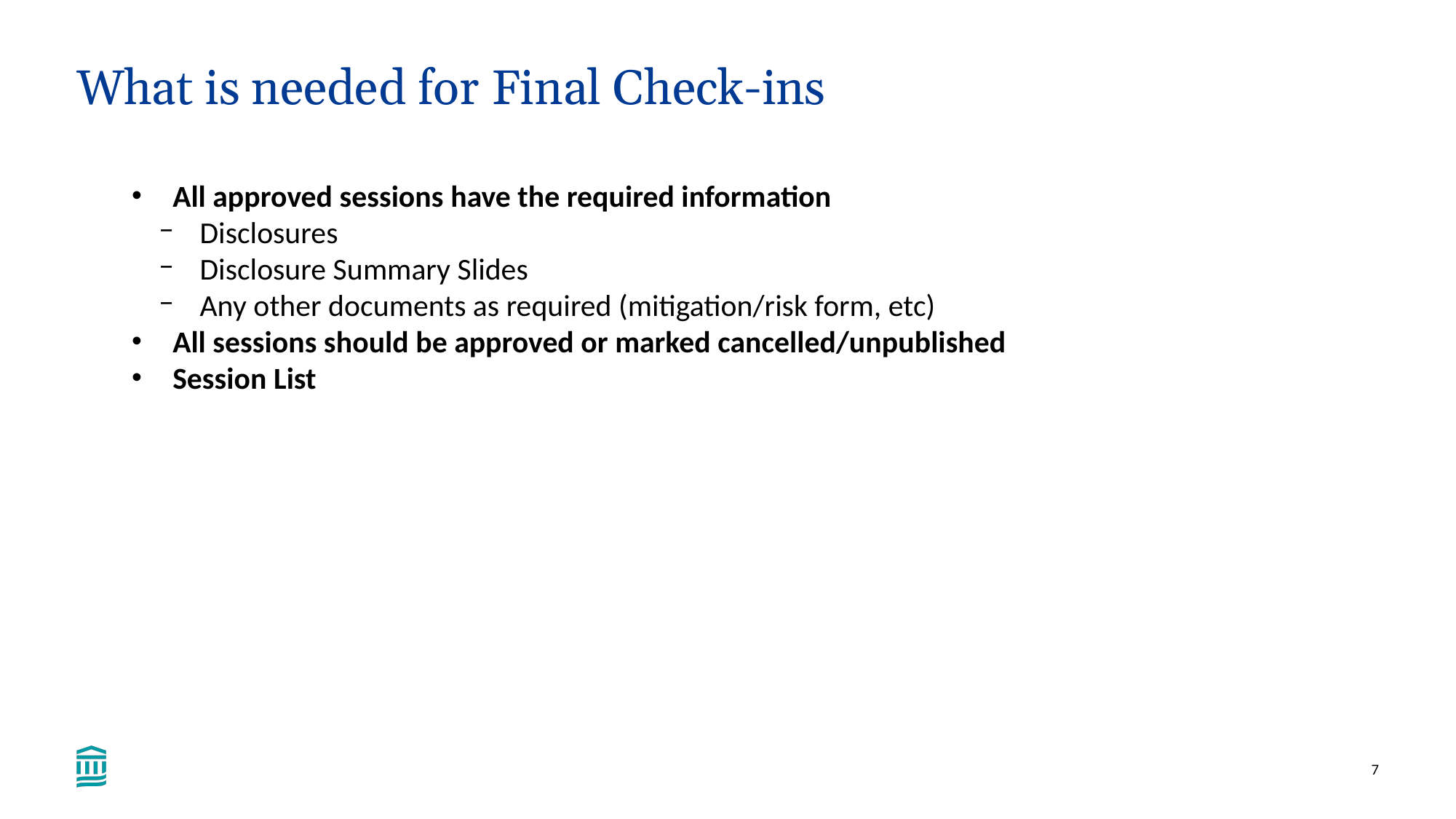

# What is needed for Final Check-ins
All approved sessions have the required information
Disclosures
Disclosure Summary Slides
Any other documents as required (mitigation/risk form, etc)
All sessions should be approved or marked cancelled/unpublished
Session List